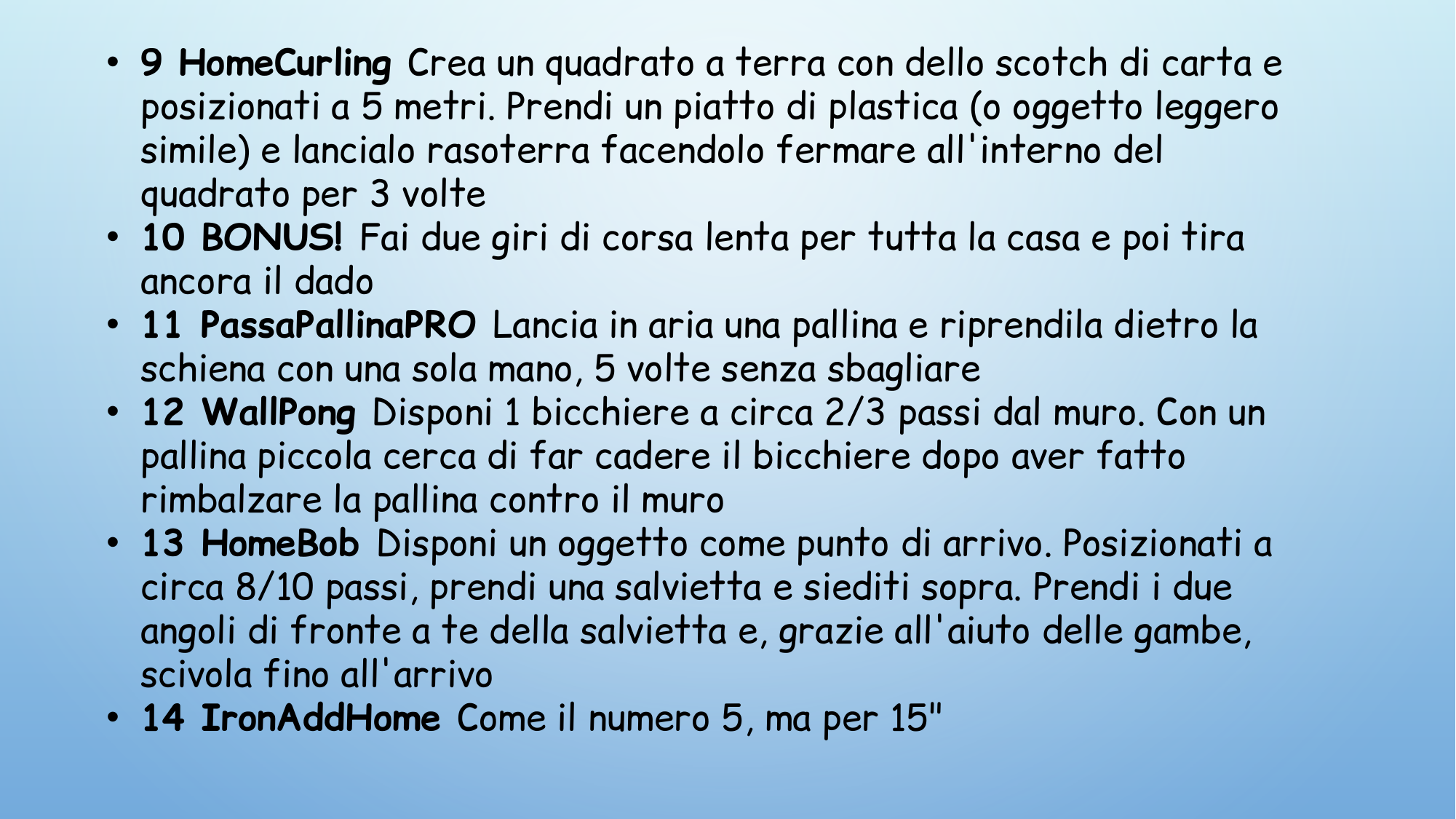

9 HomeCurling Crea un quadrato a terra con dello scotch di carta e posizionati a 5 metri. Prendi un piatto di plastica (o oggetto leggero simile) e lancialo rasoterra facendolo fermare all'interno del quadrato per 3 volte
10 BONUS! Fai due giri di corsa lenta per tutta la casa e poi tira ancora il dado
11 PassaPallinaPRO Lancia in aria una pallina e riprendila dietro la schiena con una sola mano, 5 volte senza sbagliare
12 WallPong Disponi 1 bicchiere a circa 2/3 passi dal muro. Con un pallina piccola cerca di far cadere il bicchiere dopo aver fatto rimbalzare la pallina contro il muro
13 HomeBob Disponi un oggetto come punto di arrivo. Posizionati a circa 8/10 passi, prendi una salvietta e siediti sopra. Prendi i due angoli di fronte a te della salvietta e, grazie all'aiuto delle gambe, scivola fino all'arrivo
14 IronAddHome Come il numero 5, ma per 15"